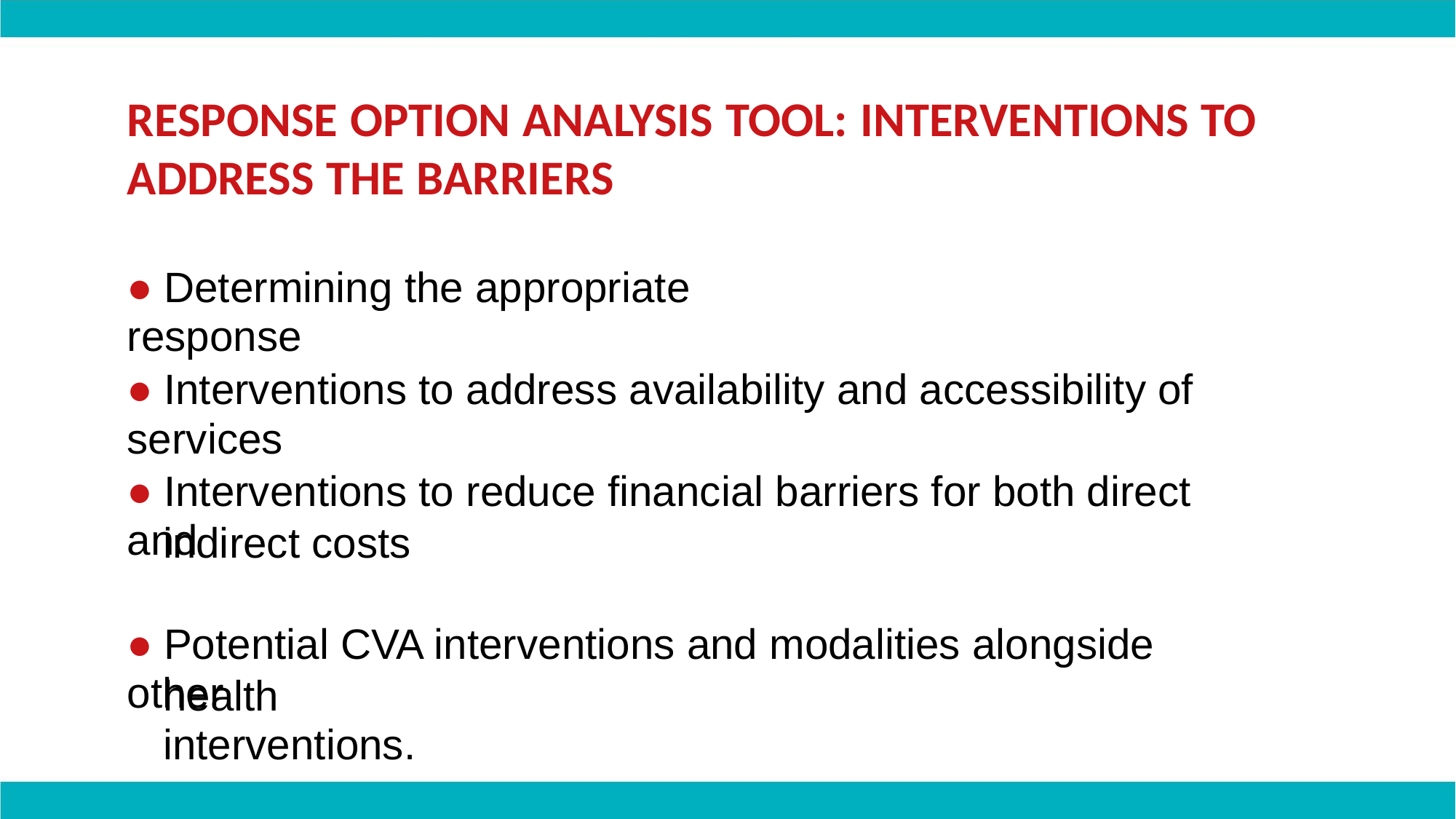

RESPONSE OPTION ANALYSIS TOOL: INTERVENTIONS TO
ADDRESS THE BARRIERS
● Determining the appropriate response
● Interventions to address availability and accessibility of services
● Interventions to reduce financial barriers for both direct and
indirect costs
● Potential CVA interventions and modalities alongside other
health interventions.